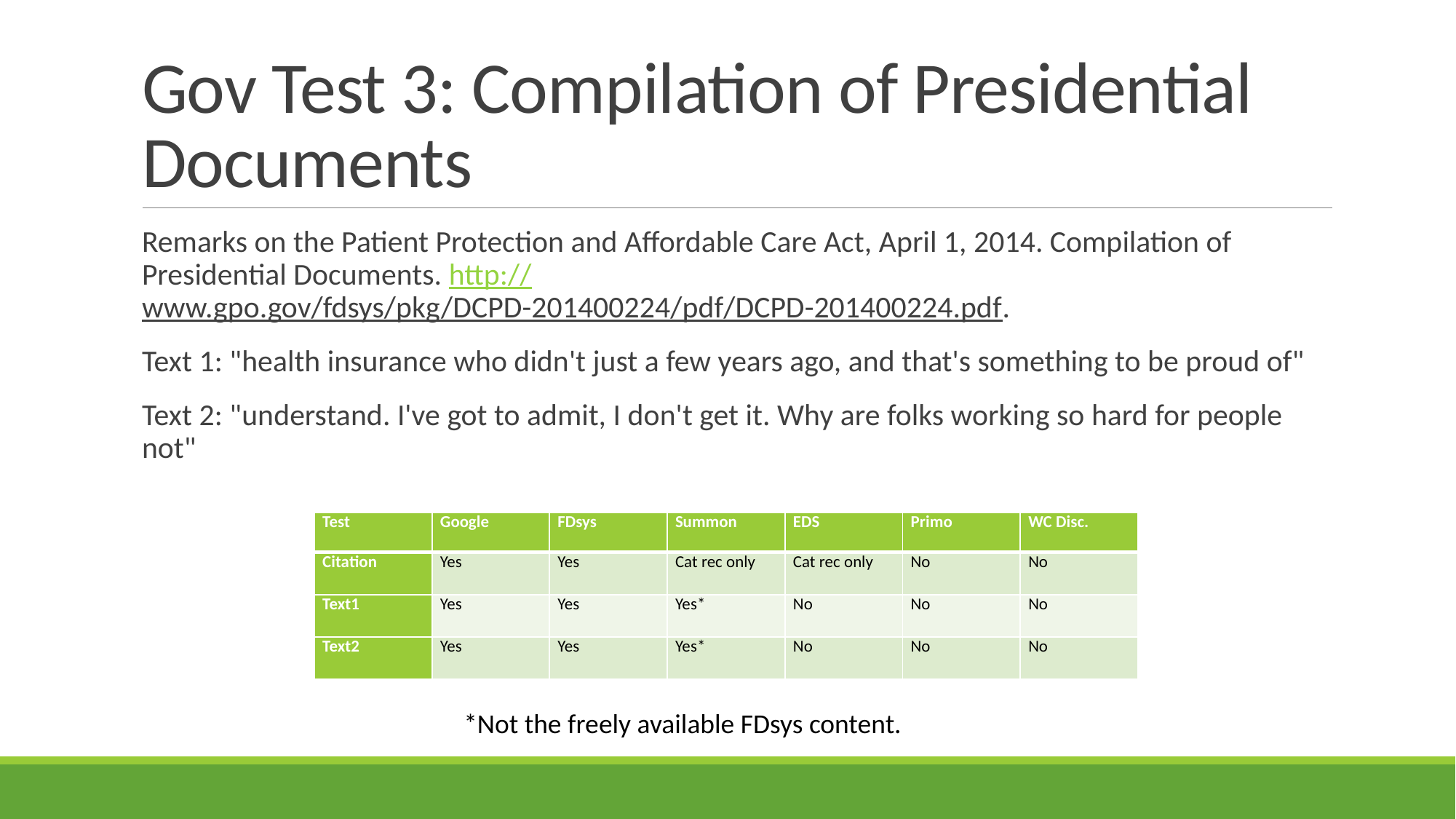

# Gov Test 3: Compilation of Presidential Documents
Remarks on the Patient Protection and Affordable Care Act, April 1, 2014. Compilation of Presidential Documents. http://www.gpo.gov/fdsys/pkg/DCPD-201400224/pdf/DCPD-201400224.pdf.
Text 1: "health insurance who didn't just a few years ago, and that's something to be proud of"
Text 2: "understand. I've got to admit, I don't get it. Why are folks working so hard for people not"

| Test | Google | FDsys | Summon | EDS | Primo | WC Disc. |
| --- | --- | --- | --- | --- | --- | --- |
| Citation | Yes | Yes | Cat rec only | Cat rec only | No | No |
| Text1 | Yes | Yes | Yes\* | No | No | No |
| Text2 | Yes | Yes | Yes\* | No | No | No |
*Not the freely available FDsys content.